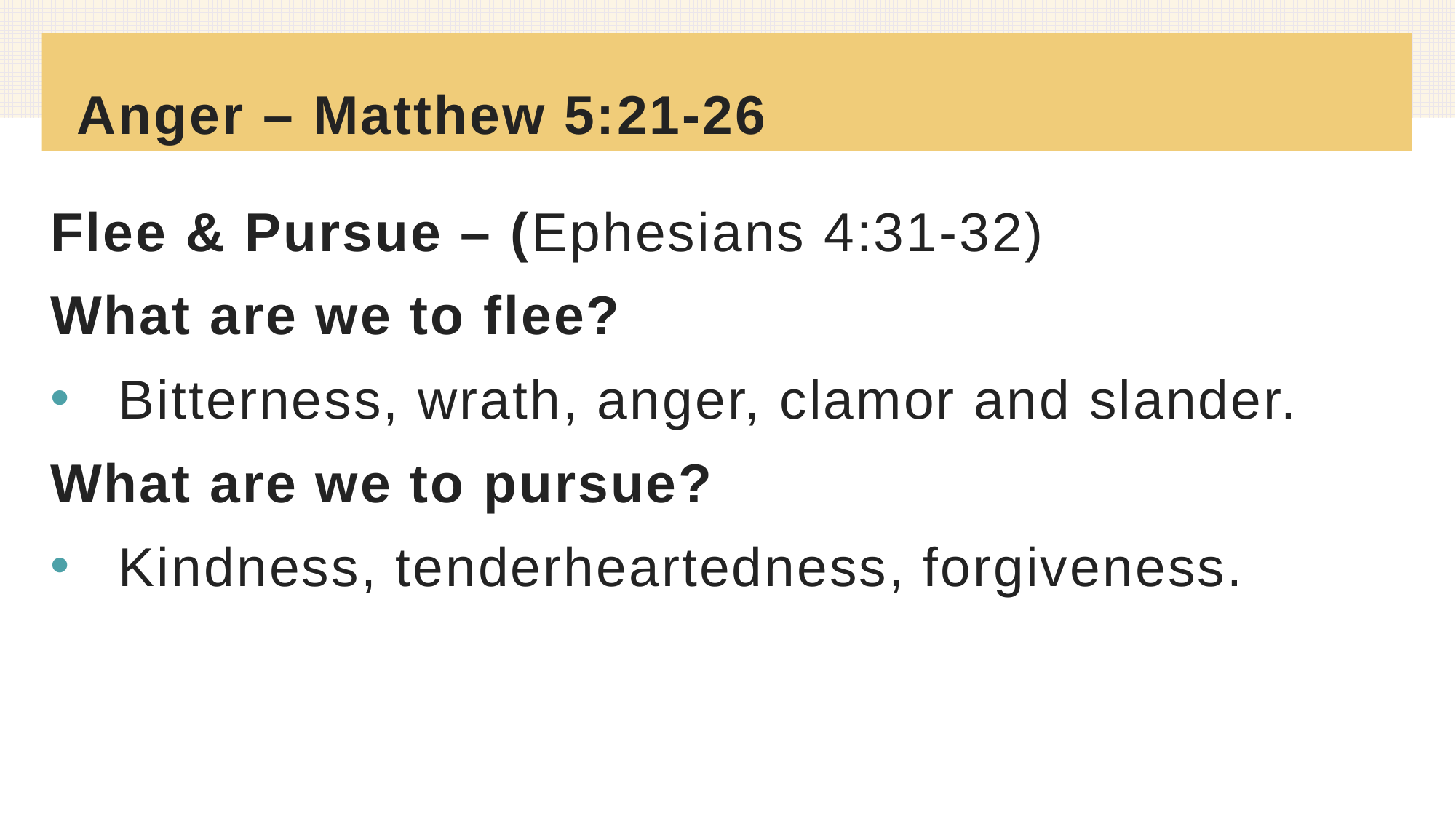

# Anger – Matthew 5:21-26
Flee & Pursue – (Ephesians 4:31-32)
What are we to flee?
Bitterness, wrath, anger, clamor and slander.
What are we to pursue?
Kindness, tenderheartedness, forgiveness.